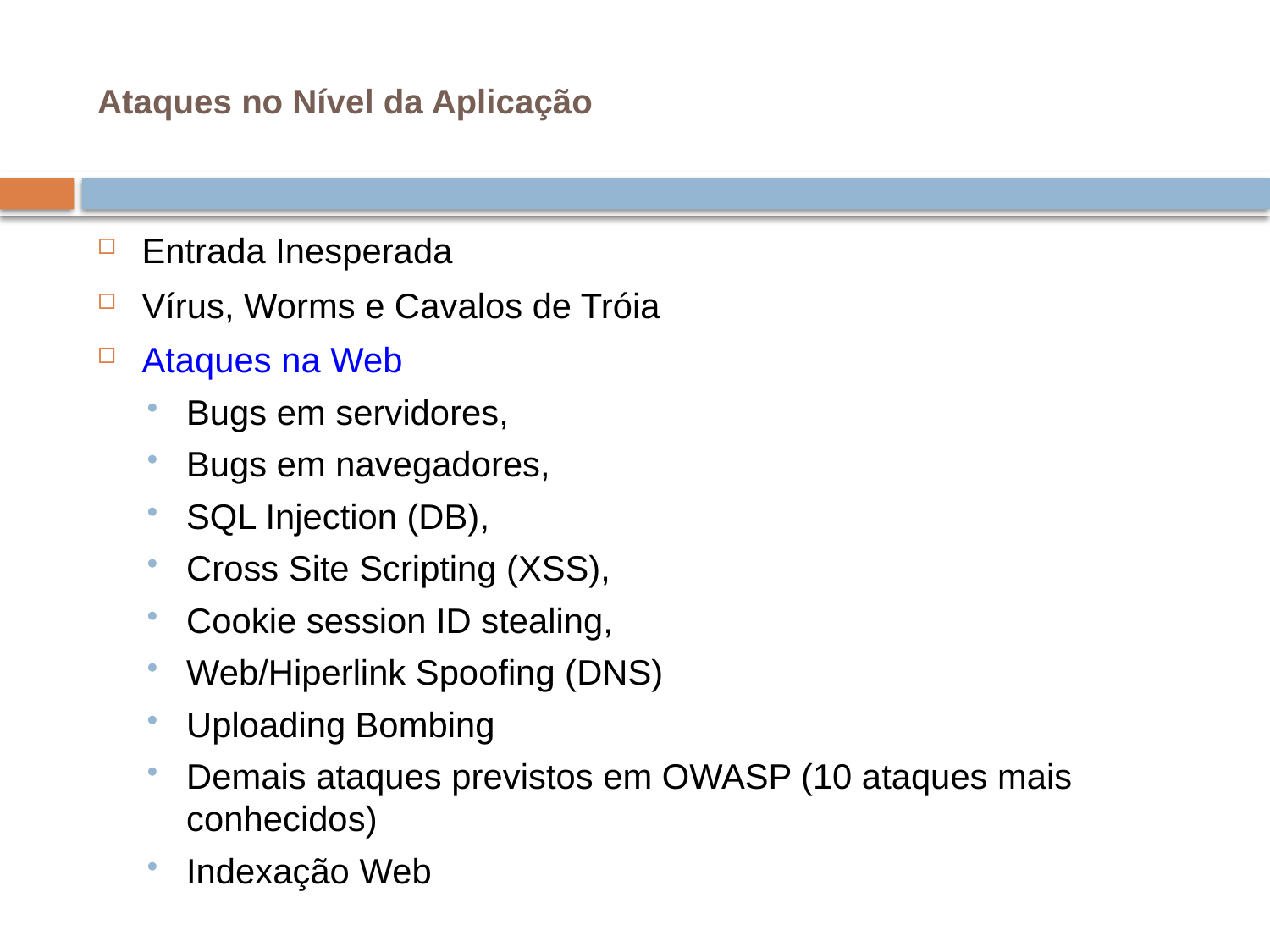

# Ataques no Nível da Aplicação
Entrada Inesperada
Vírus, Worms e Cavalos de Tróia
Ataques na Web
Bugs em servidores,
Bugs em navegadores,
SQL Injection (DB),
Cross Site Scripting (XSS),
Cookie session ID stealing,
Web/Hiperlink Spoofing (DNS)
Uploading Bombing
Demais ataques previstos em OWASP (10 ataques mais conhecidos)
Indexação Web